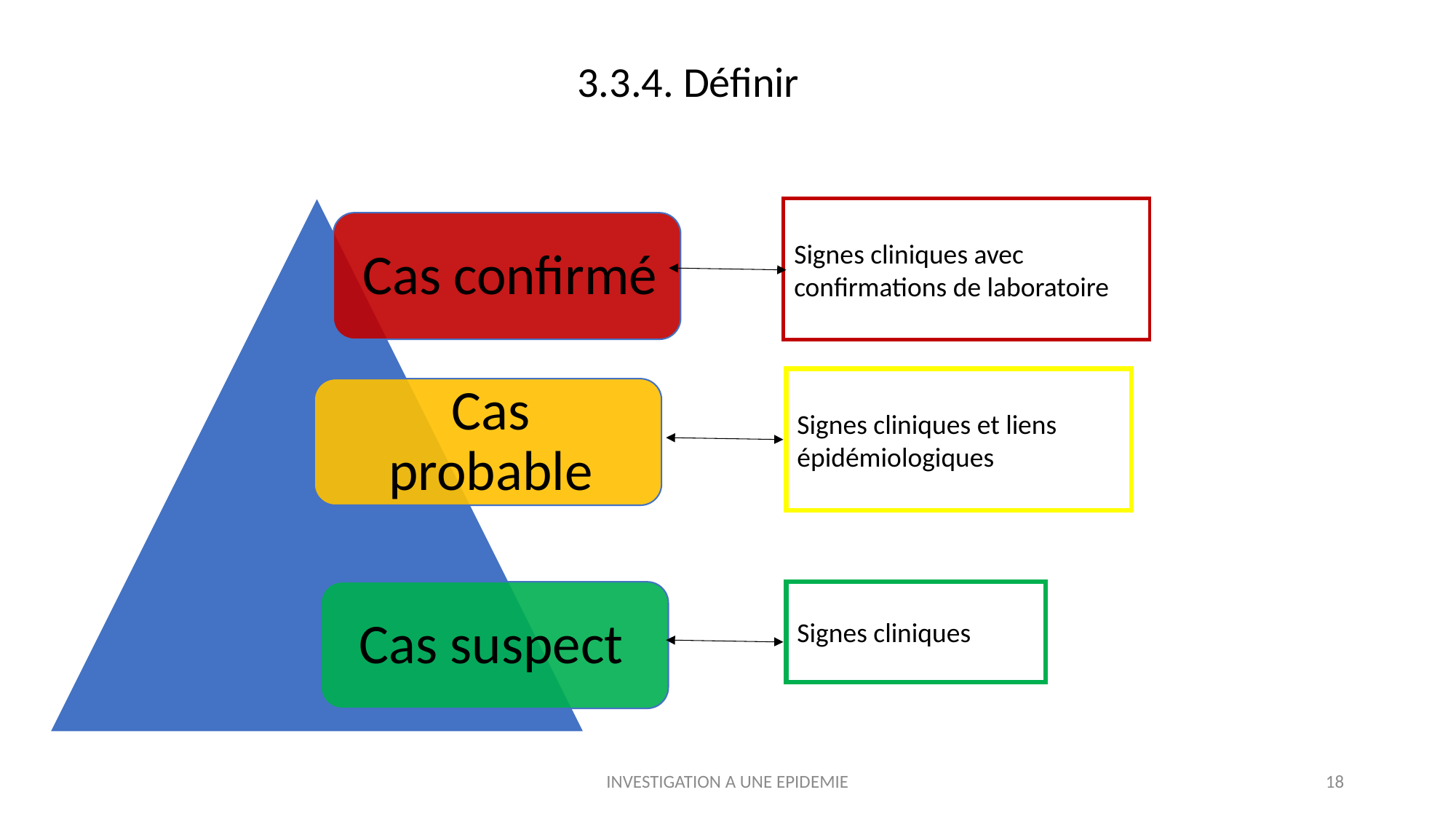

# 3.3.4. Définir
Cas confirmé
Cas probable
Cas suspect
Signes cliniques avec confirmations de laboratoire
Signes cliniques et liens épidémiologiques
Signes cliniques
INVESTIGATION A UNE EPIDEMIE
18